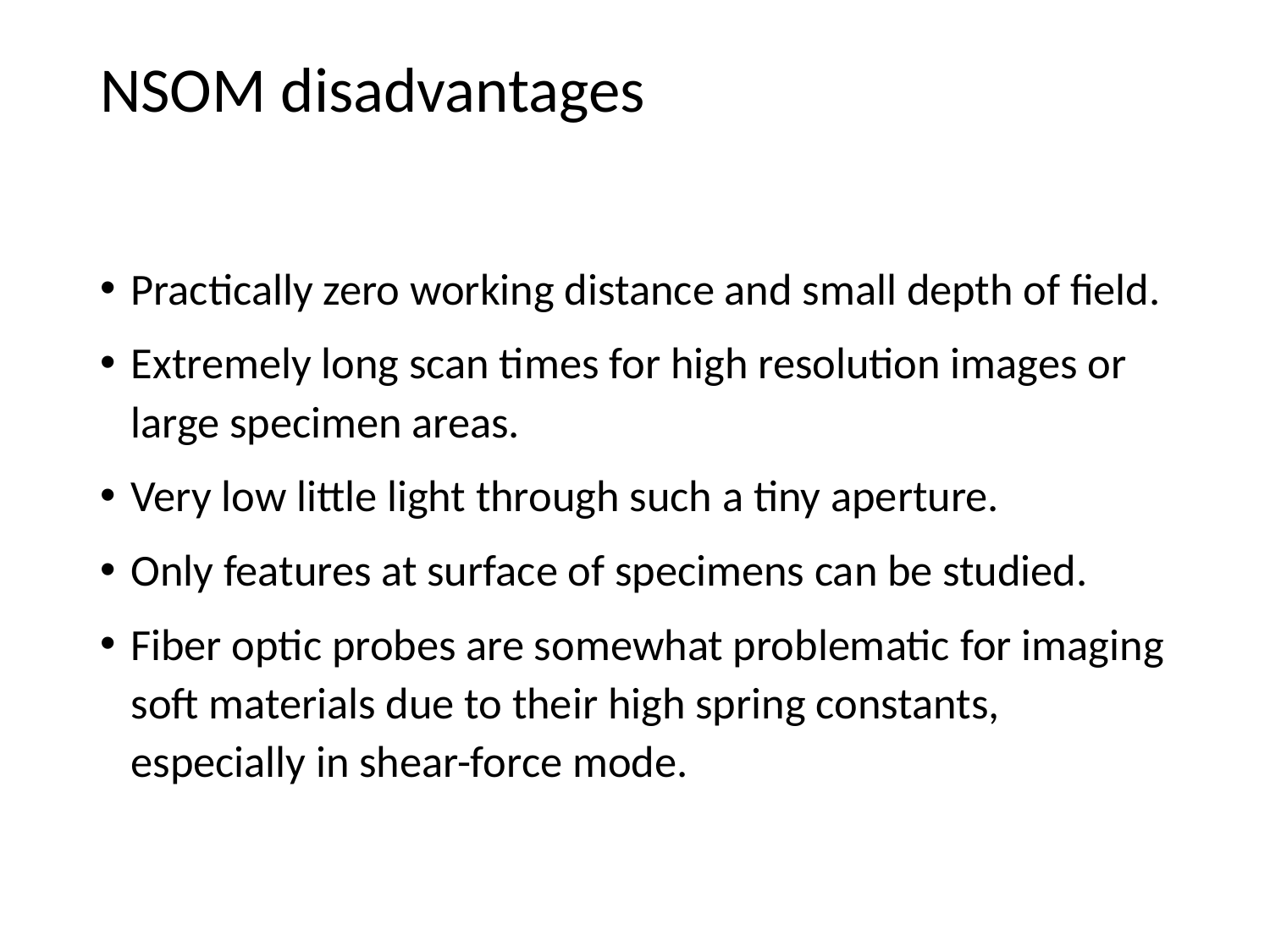

# NSOM disadvantages
Practically zero working distance and small depth of field.
Extremely long scan times for high resolution images or large specimen areas.
Very low little light through such a tiny aperture.
Only features at surface of specimens can be studied.
Fiber optic probes are somewhat problematic for imaging soft materials due to their high spring constants, especially in shear-force mode.